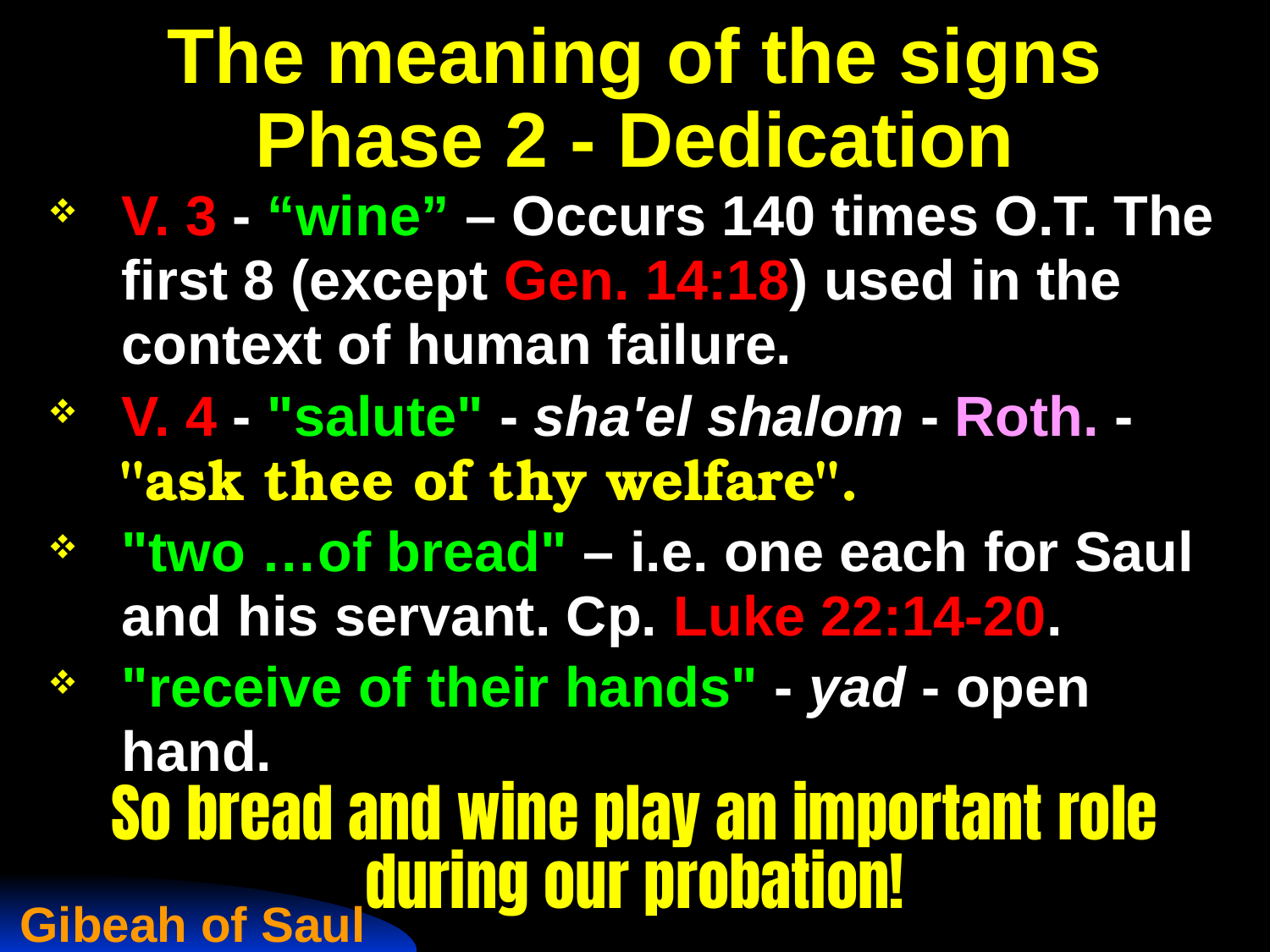

# The meaning of the signs Phase 2 - Dedication
V. 3 - “wine” – Occurs 140 times O.T. The first 8 (except Gen. 14:18) used in the context of human failure.
V. 4 - "salute" - sha'el shalom - Roth. - "ask thee of thy welfare".
"two …of bread" – i.e. one each for Saul and his servant. Cp. Luke 22:14-20.
"receive of their hands" - yad - open hand.
So bread and wine play an important role during our probation!
Gibeah of Saul